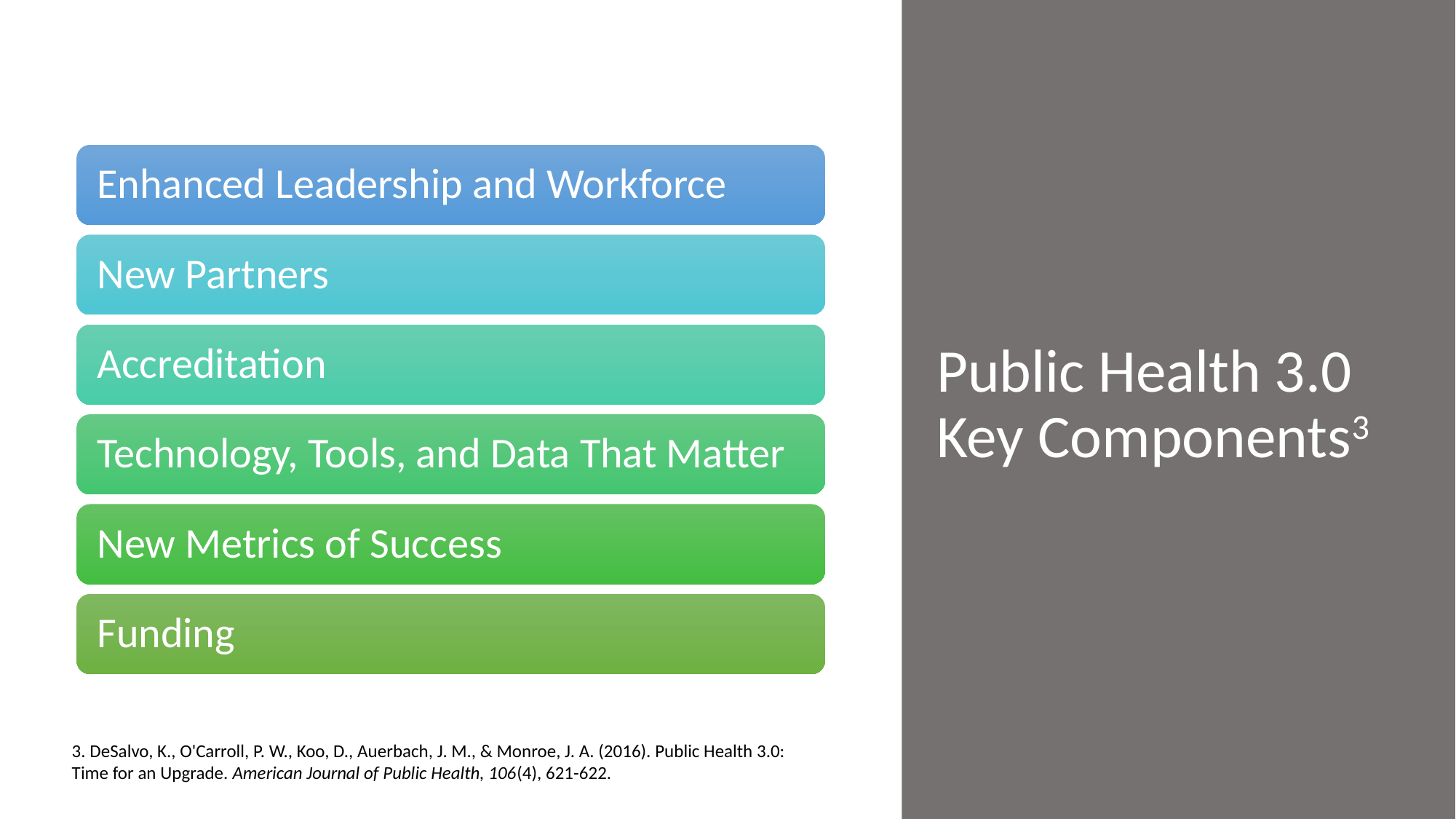

Enhanced Leadership and Workforce
New Partners
Accreditation
Technology, Tools, and Data That Matter
New Metrics of Success
Funding
# Public Health 3.0 Key Components3
3. DeSalvo, K., O'Carroll, P. W., Koo, D., Auerbach, J. M., & Monroe, J. A. (2016). Public Health 3.0: Time for an Upgrade. American Journal of Public Health, 106(4), 621-622.